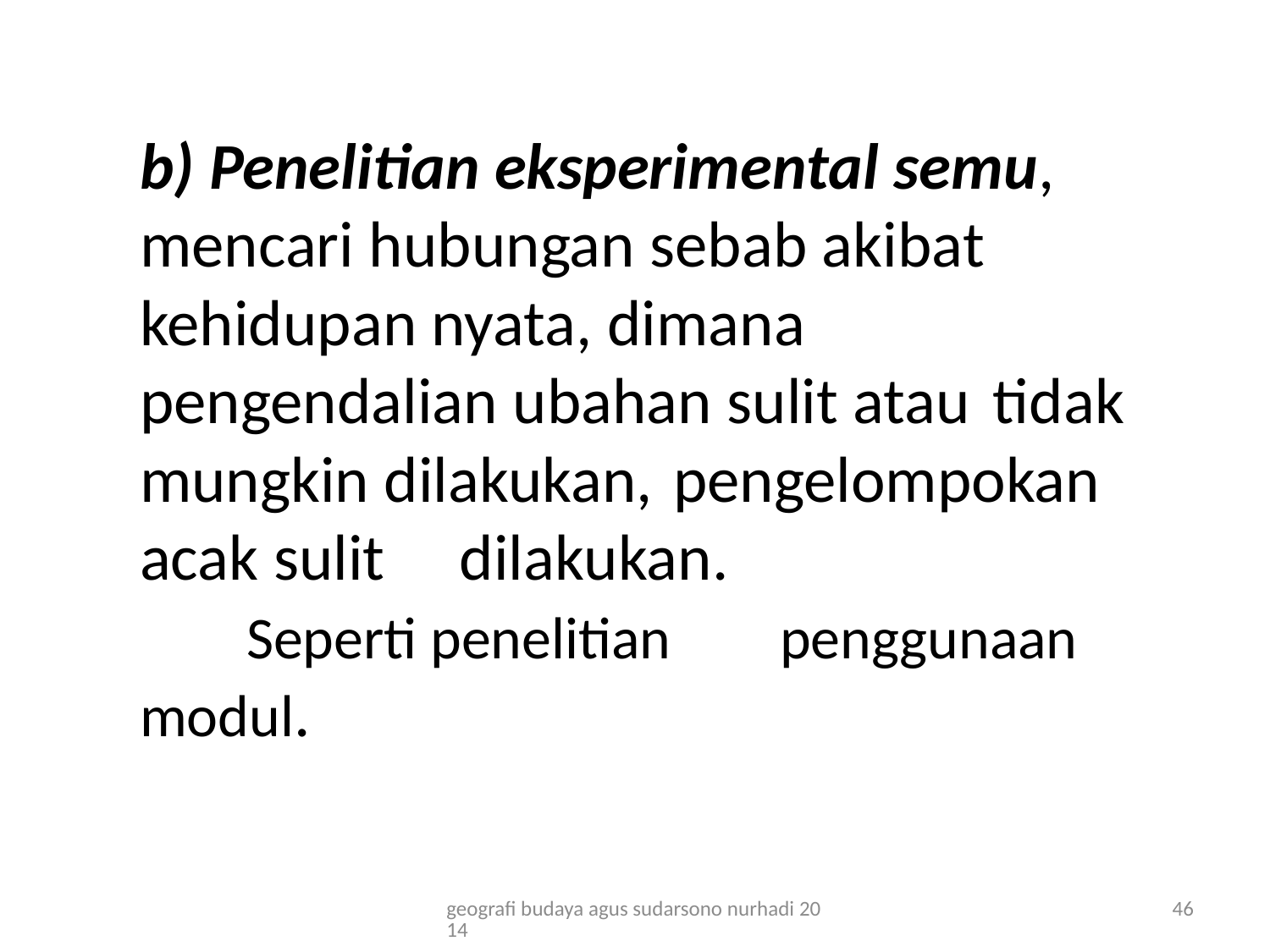

# b) Penelitian eksperimental semu, 	mencari hubungan sebab akibat 	kehidupan nyata, dimana 	pengendalian ubahan sulit atau 	tidak mungkin dilakukan, 	pengelompokan acak sulit 	dilakukan. Seperti penelitian 	penggunaan 	modul.
geografi budaya agus sudarsono nurhadi 2014
46